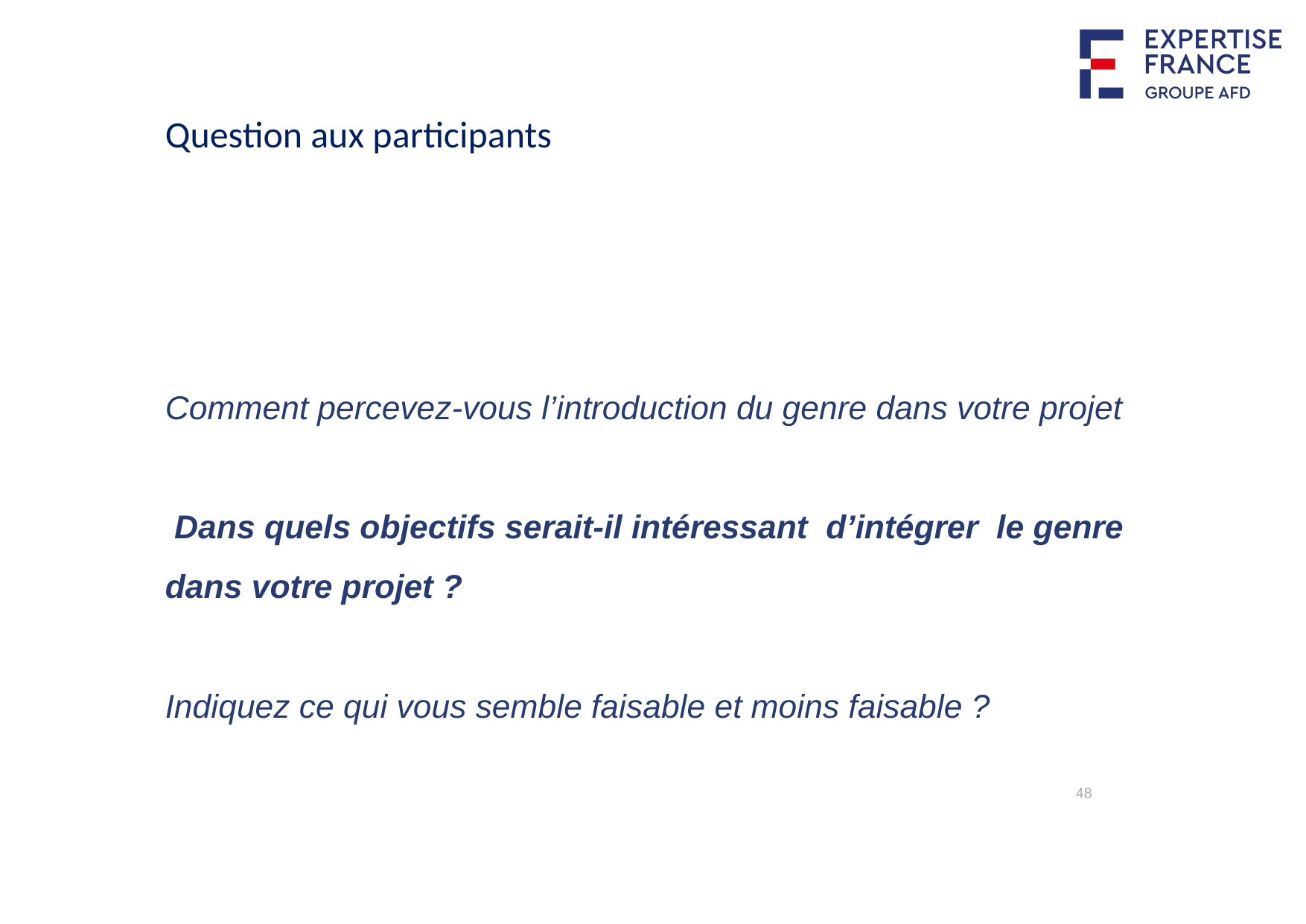

Question aux participants
# Comment percevez-vous l’introduction du genre dans votre projet Dans quels objectifs serait-il intéressant  d’intégrer  le genre dans votre projet ? Indiquez ce qui vous semble faisable et moins faisable ?
48